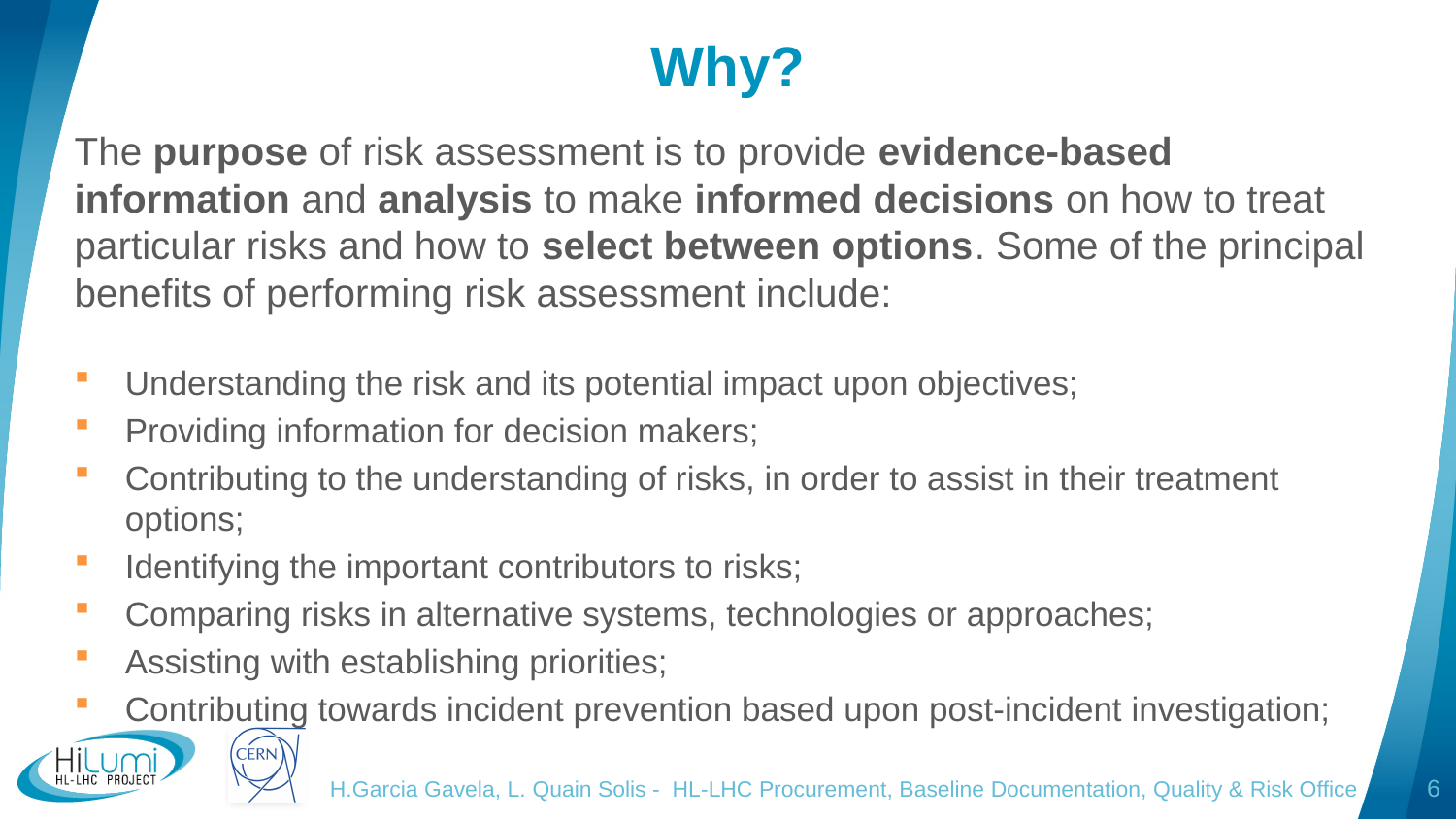

# Why?
The purpose of risk assessment is to provide evidence-based information and analysis to make informed decisions on how to treat particular risks and how to select between options. Some of the principal benefits of performing risk assessment include:

Understanding the risk and its potential impact upon objectives;
Providing information for decision makers;
Contributing to the understanding of risks, in order to assist in their treatment options;
Identifying the important contributors to risks;
Comparing risks in alternative systems, technologies or approaches;
Assisting with establishing priorities;
Contributing towards incident prevention based upon post-incident investigation;
H.Garcia Gavela, L. Quain Solis -  HL-LHC Procurement, Baseline Documentation, Quality & Risk Office
6